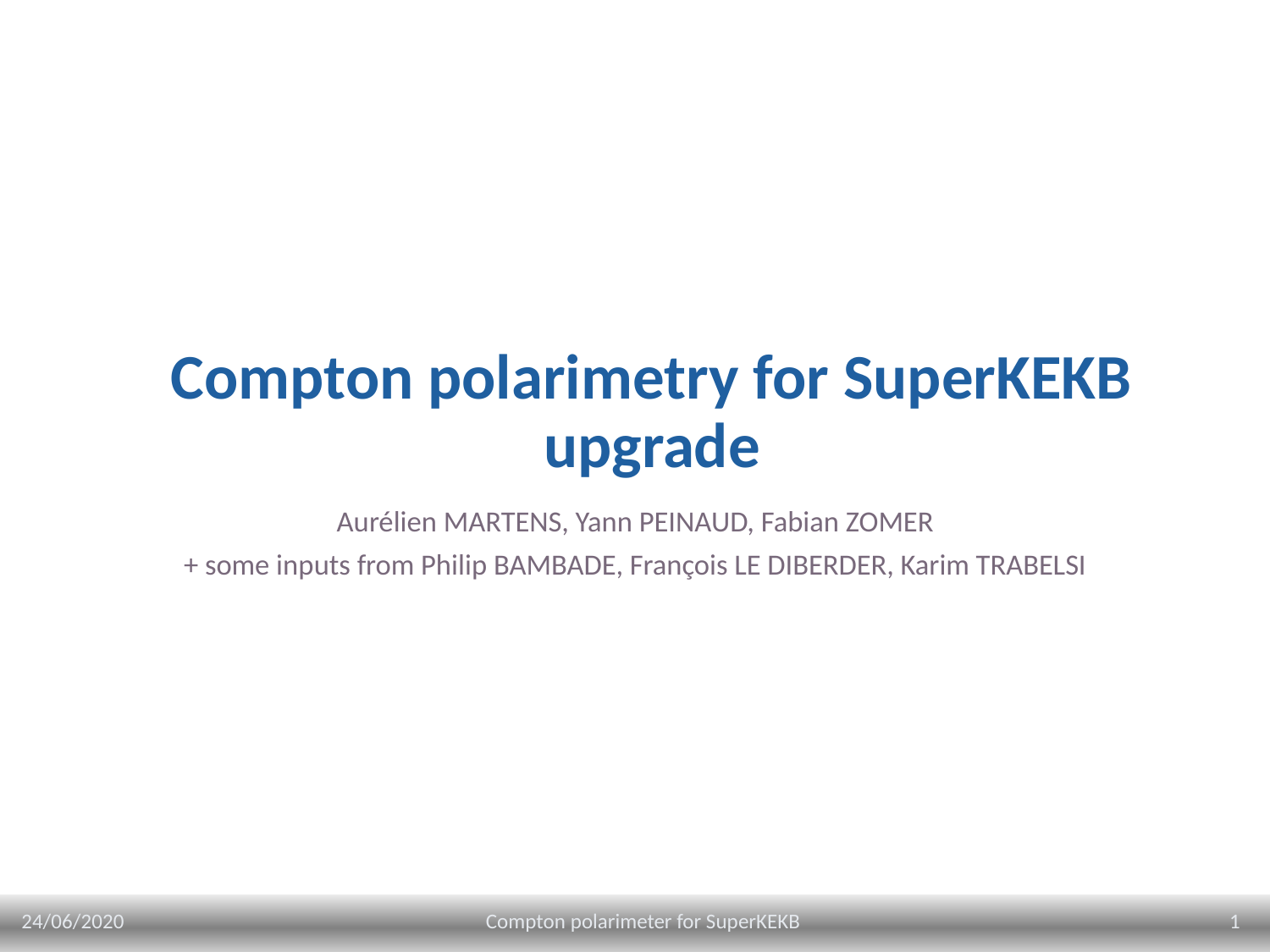

# Compton polarimetry for SuperKEKB upgrade
Aurélien MARTENS, Yann PEINAUD, Fabian ZOMER
+ some inputs from Philip BAMBADE, François LE DIBERDER, Karim TRABELSI
24/06/2020
1
Compton polarimeter for SuperKEKB